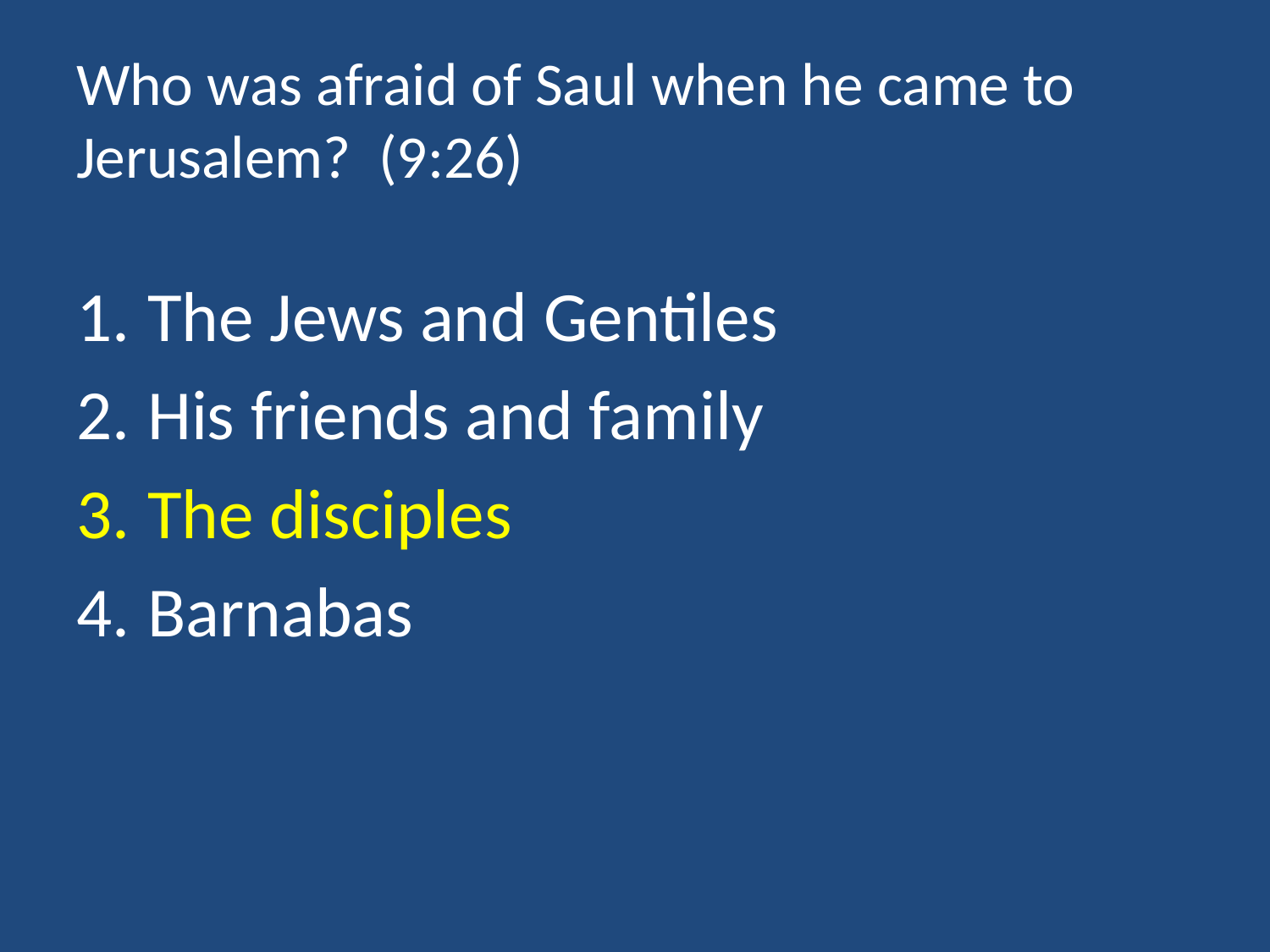

# Who was afraid of Saul when he came to Jerusalem?  (9:26)
The Jews and Gentiles
His friends and family
The disciples
Barnabas